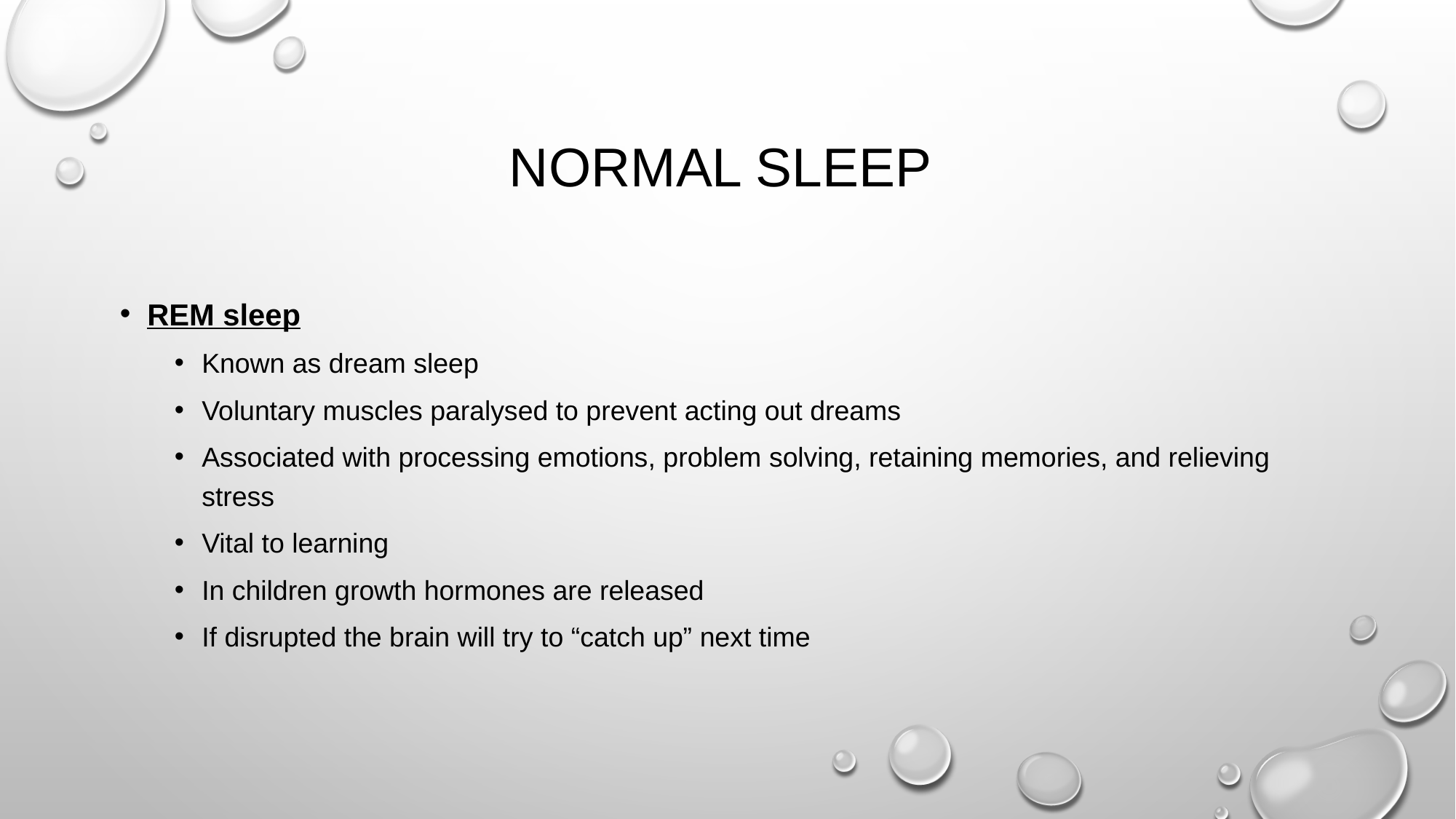

# Normal sleep
REM sleep
Known as dream sleep
Voluntary muscles paralysed to prevent acting out dreams
Associated with processing emotions, problem solving, retaining memories, and relieving stress
Vital to learning
In children growth hormones are released
If disrupted the brain will try to “catch up” next time